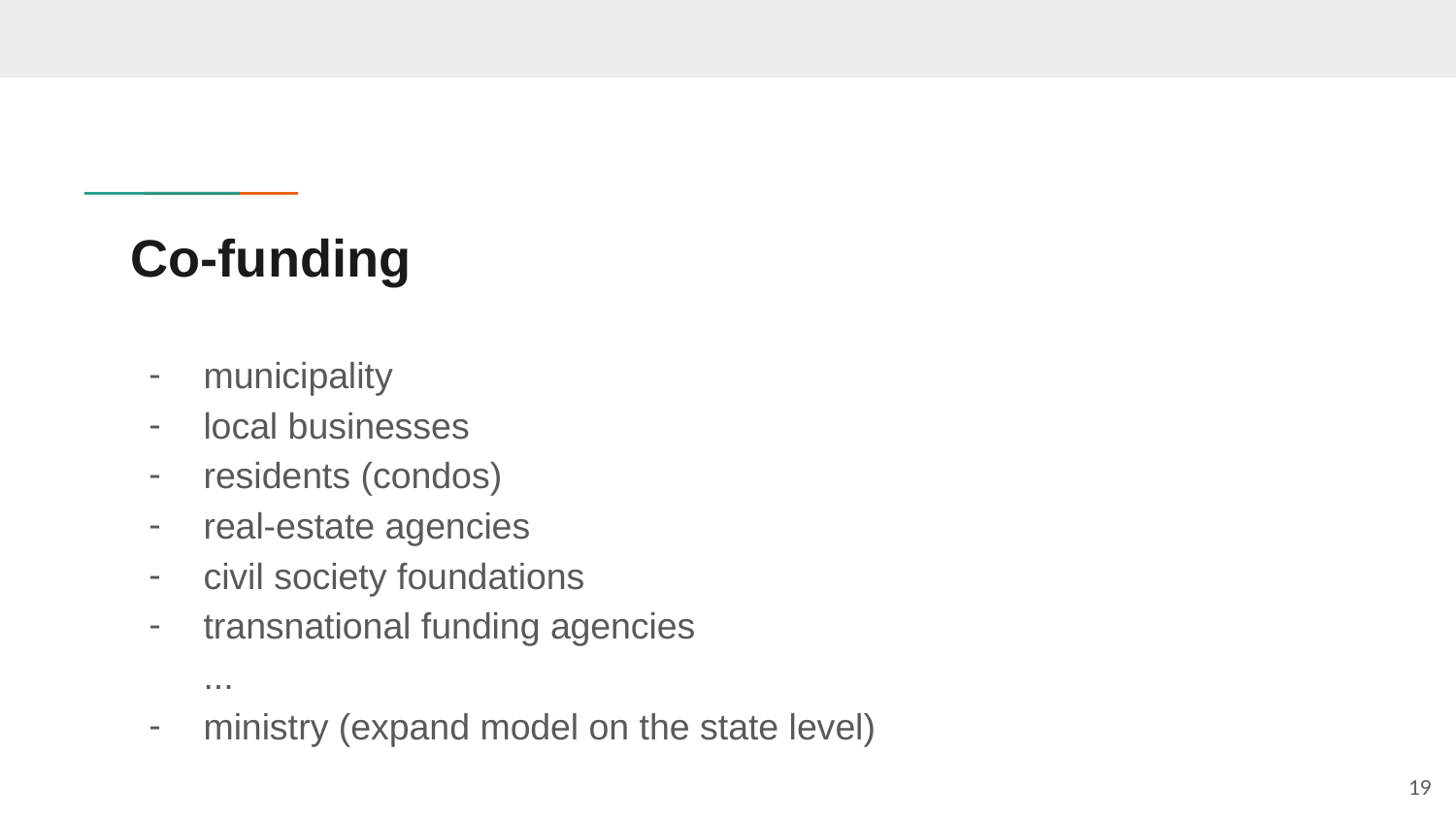

# Co-funding
municipality
local businesses
residents (condos)
real-estate agencies
civil society foundations
transnational funding agencies
...
ministry (expand model on the state level)
19